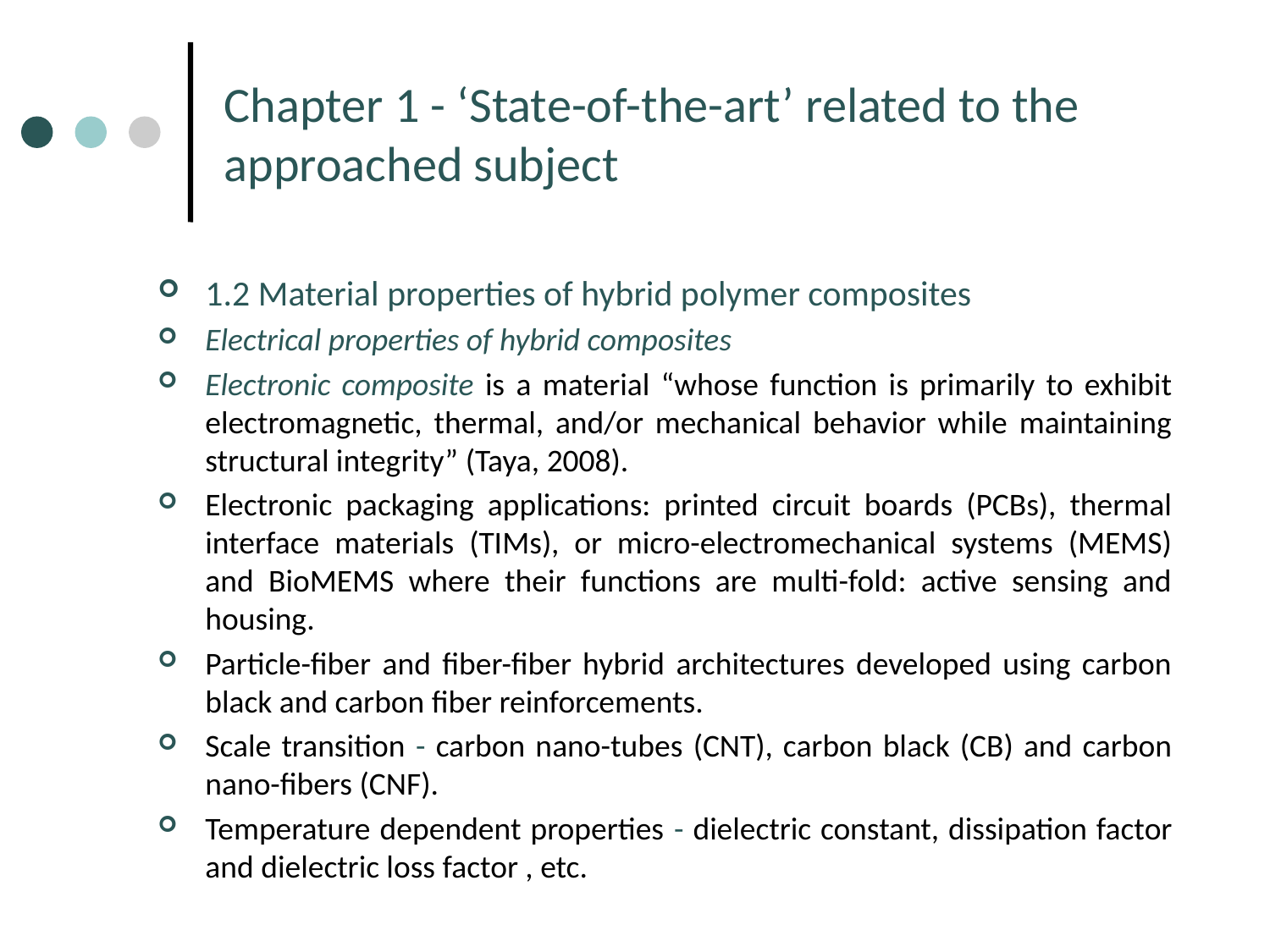

# Chapter 1 - ‘State-of-the-art’ related to the approached subject
1.2 Material properties of hybrid polymer composites
Electrical properties of hybrid composites
Electronic composite is a material “whose function is primarily to exhibit electromagnetic, thermal, and/or mechanical behavior while maintaining structural integrity” (Taya, 2008).
Electronic packaging applications: printed circuit boards (PCBs), thermal interface materials (TIMs), or micro-electromechanical systems (MEMS) and BioMEMS where their functions are multi-fold: active sensing and housing.
Particle-fiber and fiber-fiber hybrid architectures developed using carbon black and carbon fiber reinforcements.
Scale transition - carbon nano-tubes (CNT), carbon black (CB) and carbon nano-fibers (CNF).
Temperature dependent properties - dielectric constant, dissipation factor and dielectric loss factor , etc.